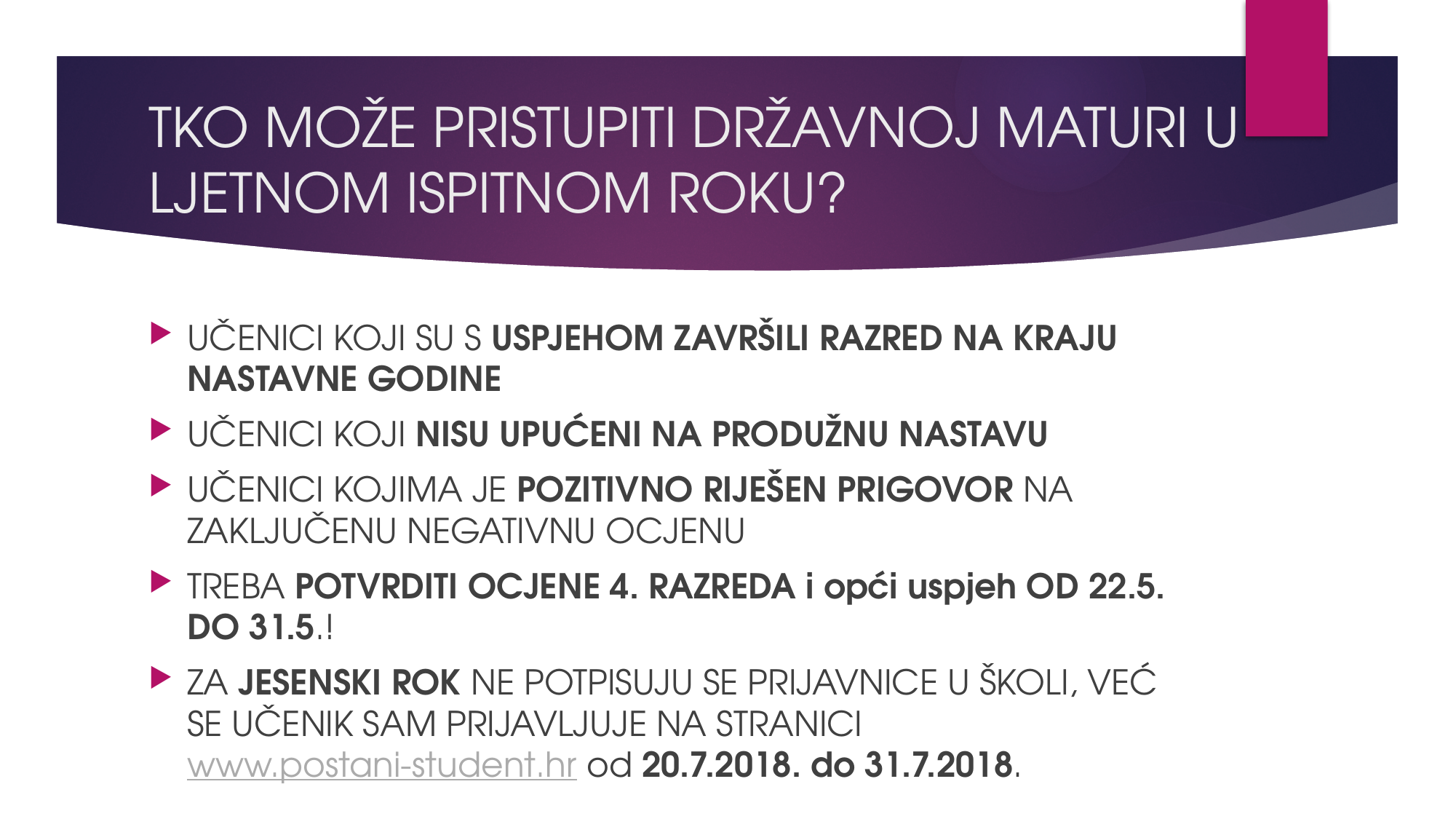

# TKO MOŽE PRISTUPITI DRŽAVNOJ MATURI U LJETNOM ISPITNOM ROKU?
UČENICI KOJI SU S USPJEHOM ZAVRŠILI RAZRED NA KRAJU NASTAVNE GODINE
UČENICI KOJI NISU UPUĆENI NA PRODUŽNU NASTAVU
UČENICI KOJIMA JE POZITIVNO RIJEŠEN PRIGOVOR NA ZAKLJUČENU NEGATIVNU OCJENU
TREBA POTVRDITI OCJENE 4. RAZREDA i opći uspjeh OD 22.5. DO 31.5.!
ZA JESENSKI ROK NE POTPISUJU SE PRIJAVNICE U ŠKOLI, VEĆ SE UČENIK SAM PRIJAVLJUJE NA STRANICI www.postani-student.hr od 20.7.2018. do 31.7.2018.